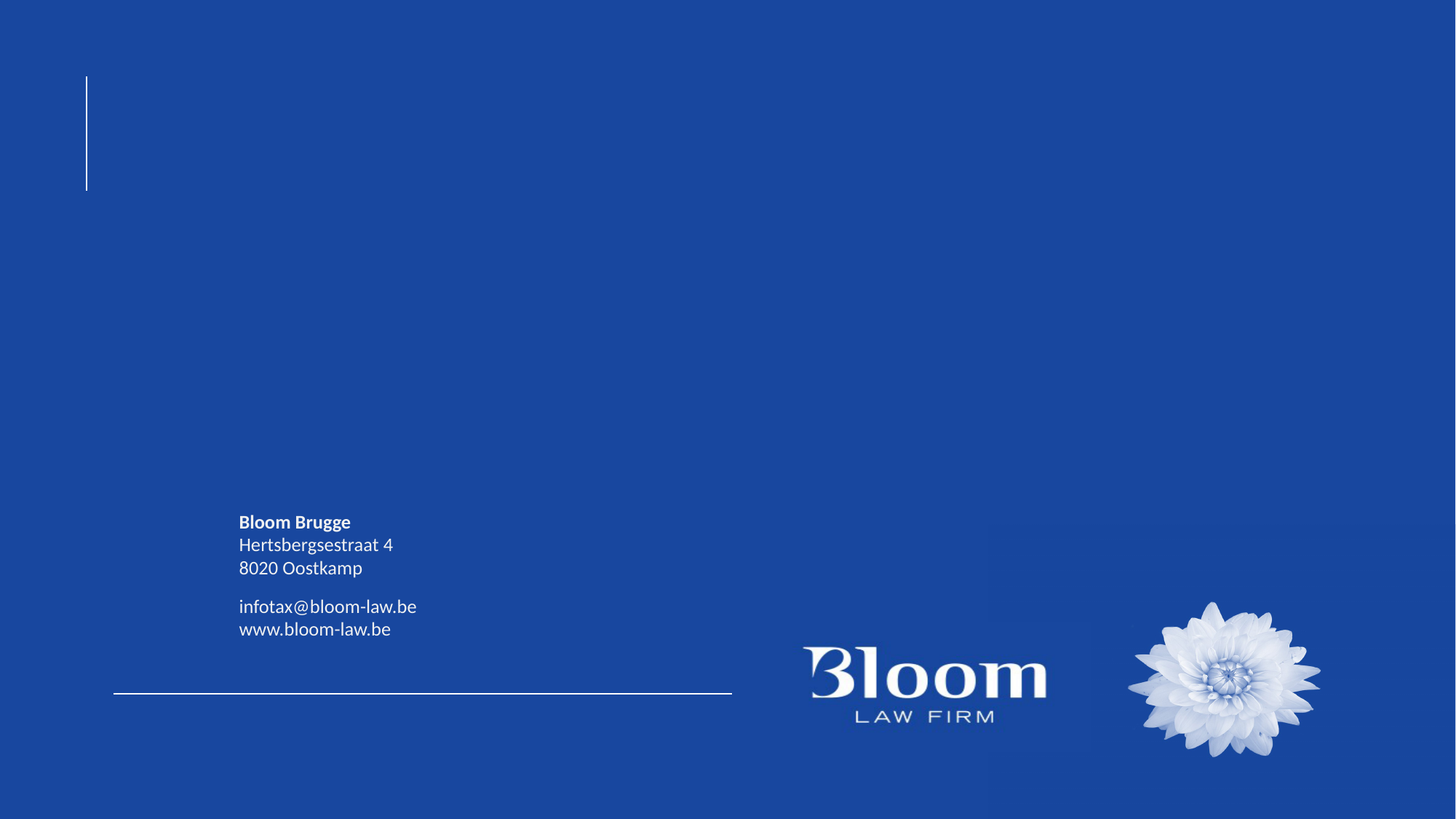

Bloom Brugge
Hertsbergsestraat 4        
8020 Oostkamp
infotax@bloom-law.be
www.bloom-law.be